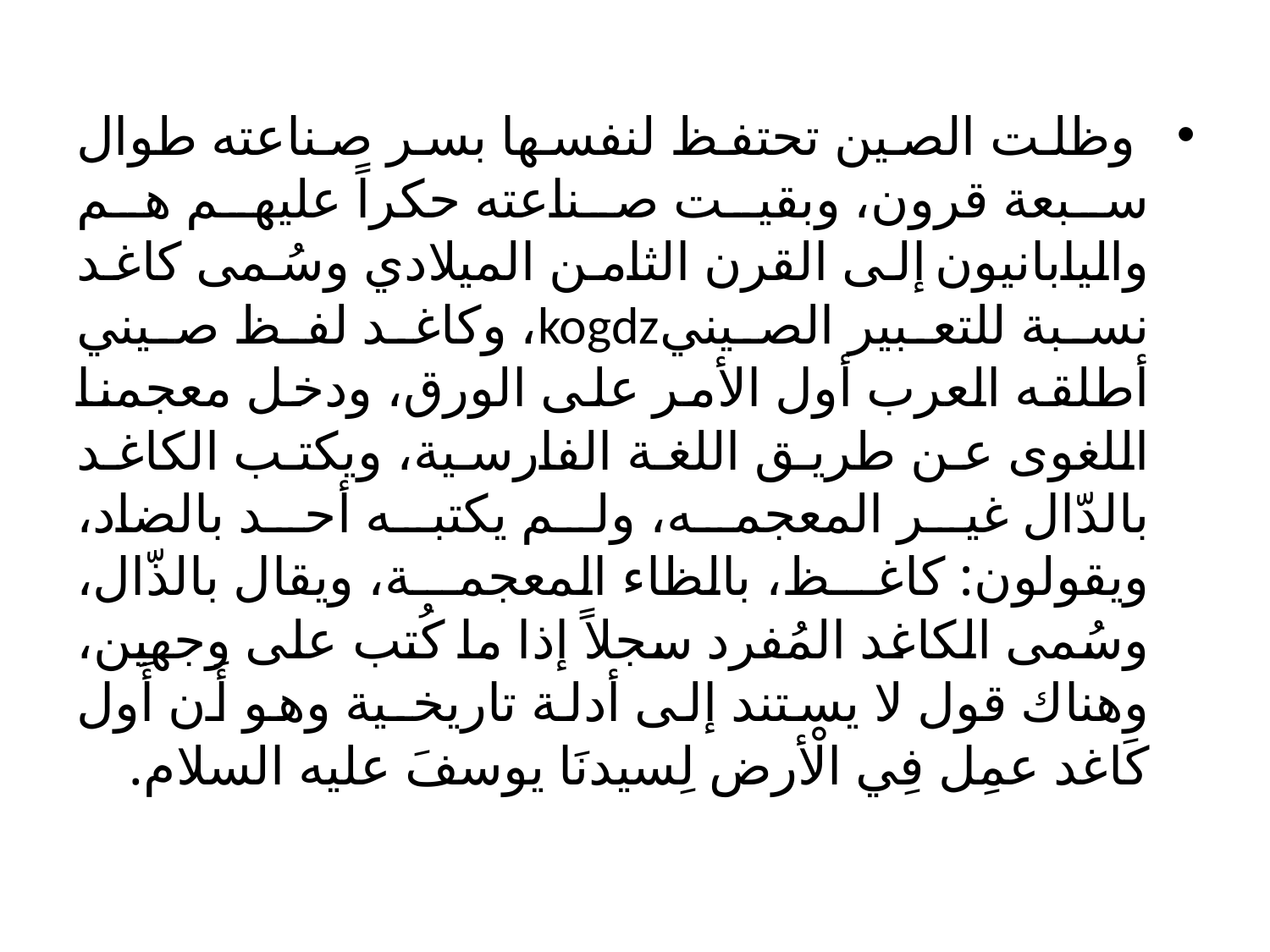

وظلت الصين تحتفظ لنفسها بسر صناعته طوال سبعة قرون، وبقيت صناعته حكراً عليهم هم واليابانيون إلى القرن الثامن الميلادي وسُمى كاغد نسبة للتعبير الصينيkogdz، وكاغد لفظ صيني أطلقه العرب أول الأمر على الورق، ودخل معجمنا اللغوى عن طريق اللغة الفارسية، ويكتب الكاغد بالدّال غير المعجمه، ولم يكتبه أحد بالضاد، ويقولون: كاغظ، بالظاء المعجمة، ويقال بالذّال، وسُمى الكاغد المُفرد سجلاً إذا ما كُتب على وجهين، وهناك قول لا يستند إلى أدلة تاريخـية وهو أَن أَول كَاغد عمِل فِي الْأرض لِسيدنَا يوسفَ عليه السلام.